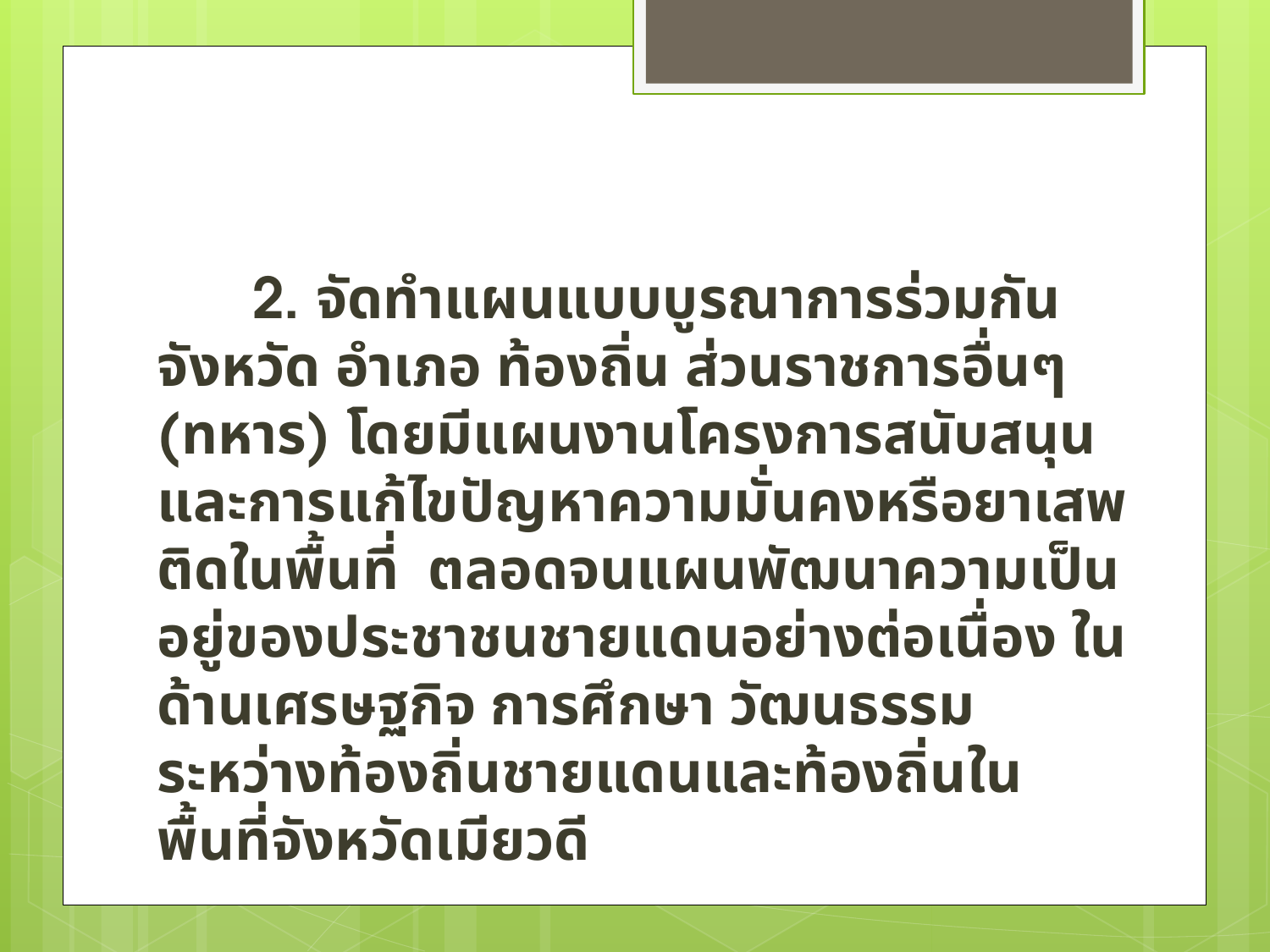

2. จัดทำแผนแบบบูรณาการร่วมกัน จังหวัด อำเภอ ท้องถิ่น ส่วนราชการอื่นๆ (ทหาร) โดยมีแผนงานโครงการสนับสนุนและการแก้ไขปัญหาความมั่นคงหรือยาเสพติดในพื้นที่  ตลอดจนแผนพัฒนาความเป็นอยู่ของประชาชนชายแดนอย่างต่อเนื่อง ในด้านเศรษฐกิจ การศึกษา วัฒนธรรมระหว่างท้องถิ่นชายแดนและท้องถิ่นในพื้นที่จังหวัดเมียวดี